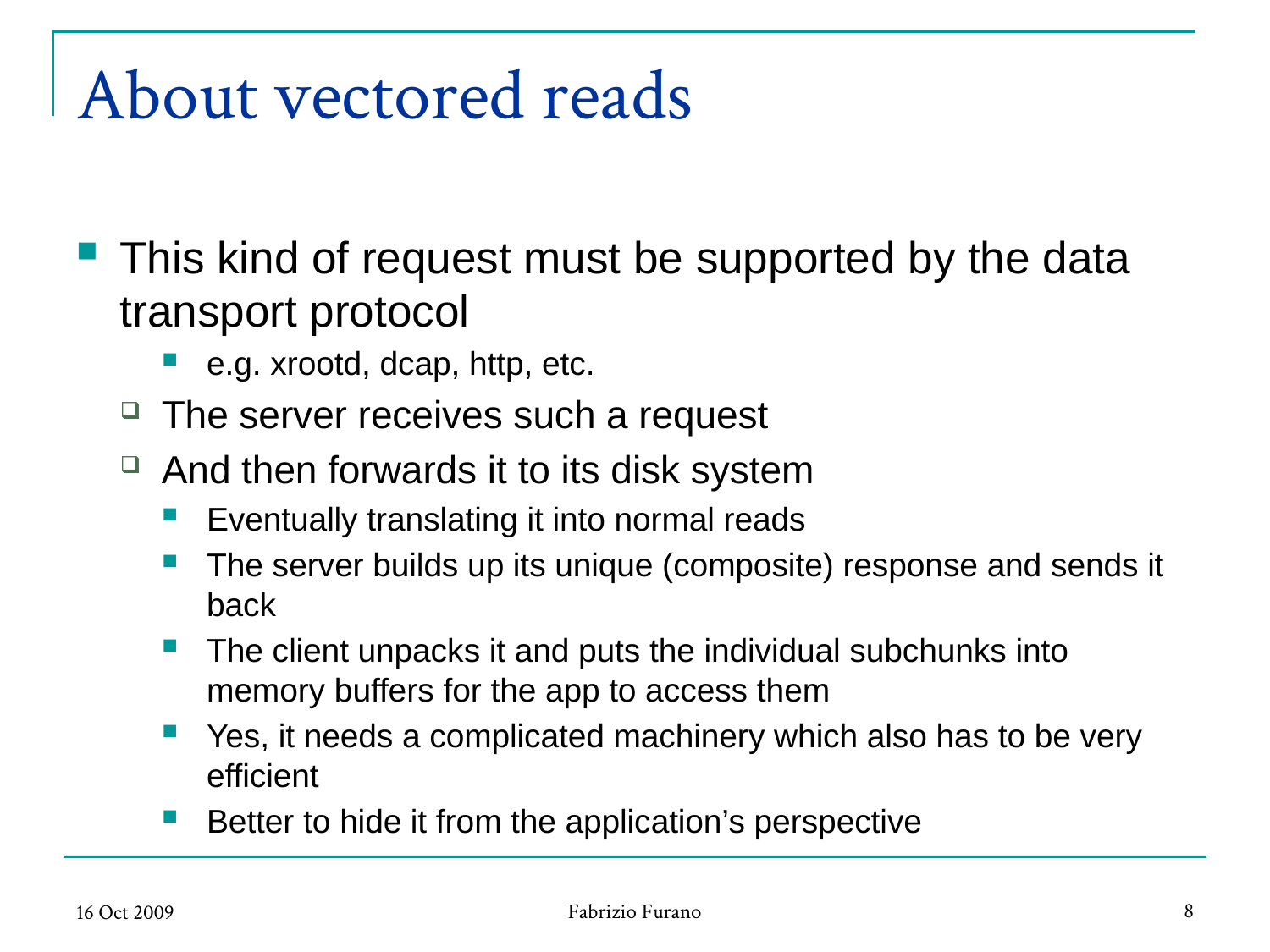

# About vectored reads
This kind of request must be supported by the data transport protocol
e.g. xrootd, dcap, http, etc.
The server receives such a request
And then forwards it to its disk system
Eventually translating it into normal reads
The server builds up its unique (composite) response and sends it back
The client unpacks it and puts the individual subchunks into memory buffers for the app to access them
Yes, it needs a complicated machinery which also has to be very efficient
Better to hide it from the application’s perspective

16 Oct 2009
8
Fabrizio Furano